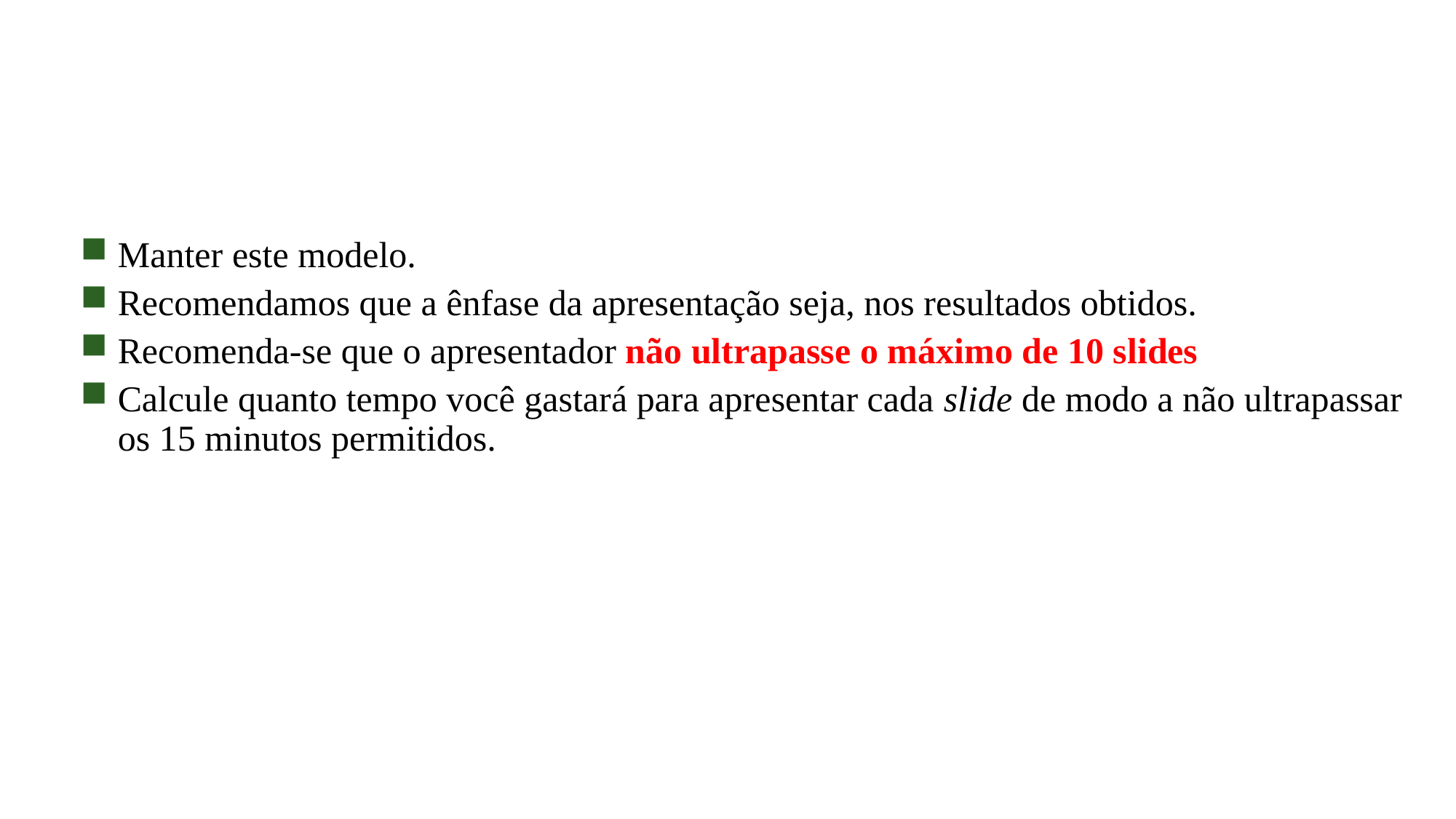

Manter este modelo.
Recomendamos que a ênfase da apresentação seja, nos resultados obtidos.
Recomenda-se que o apresentador não ultrapasse o máximo de 10 slides
Calcule quanto tempo você gastará para apresentar cada slide de modo a não ultrapassar os 15 minutos permitidos.